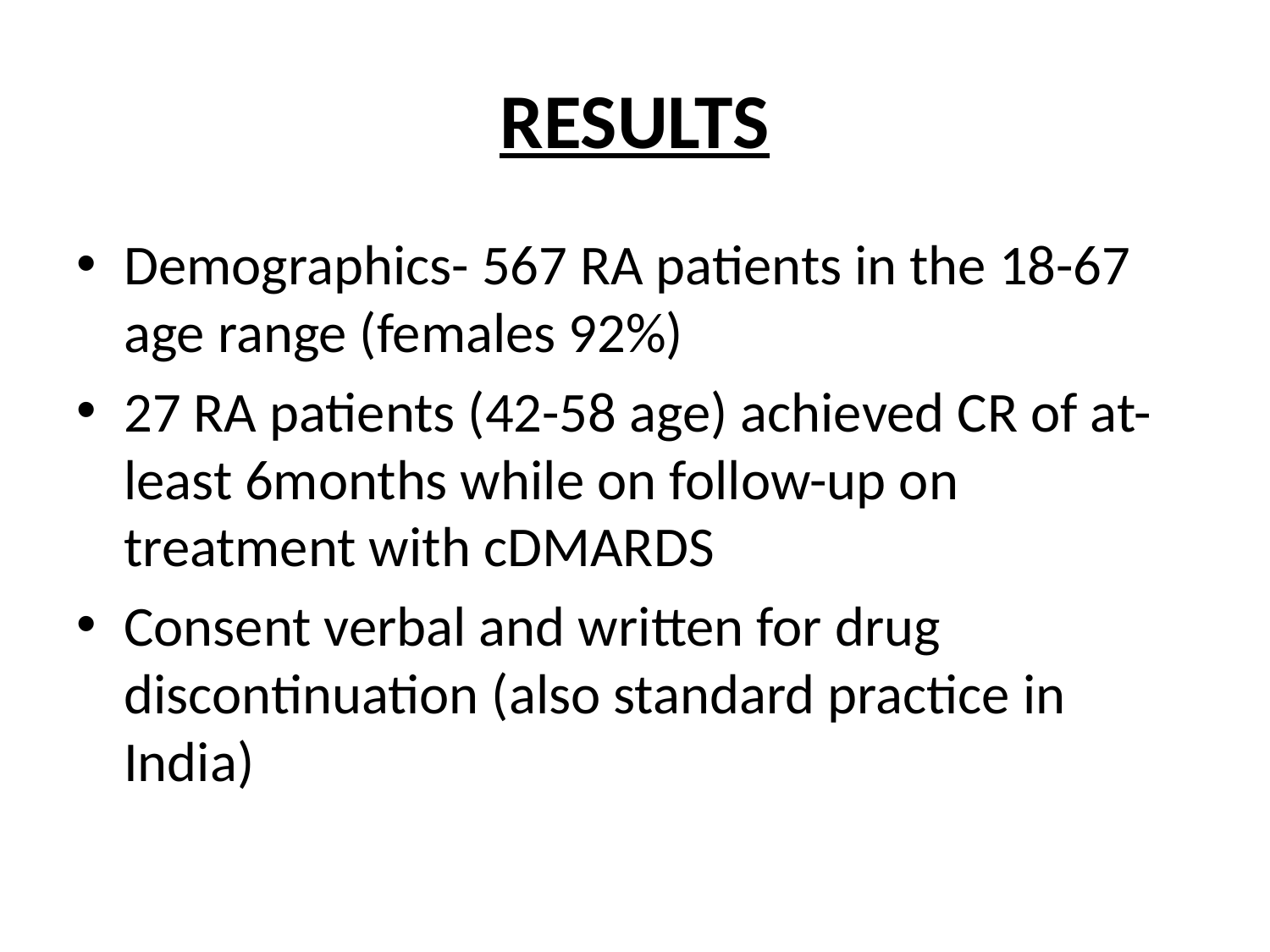

# RESULTS
Demographics- 567 RA patients in the 18-67 age range (females 92%)
27 RA patients (42-58 age) achieved CR of at-least 6months while on follow-up on treatment with cDMARDS
Consent verbal and written for drug discontinuation (also standard practice in India)